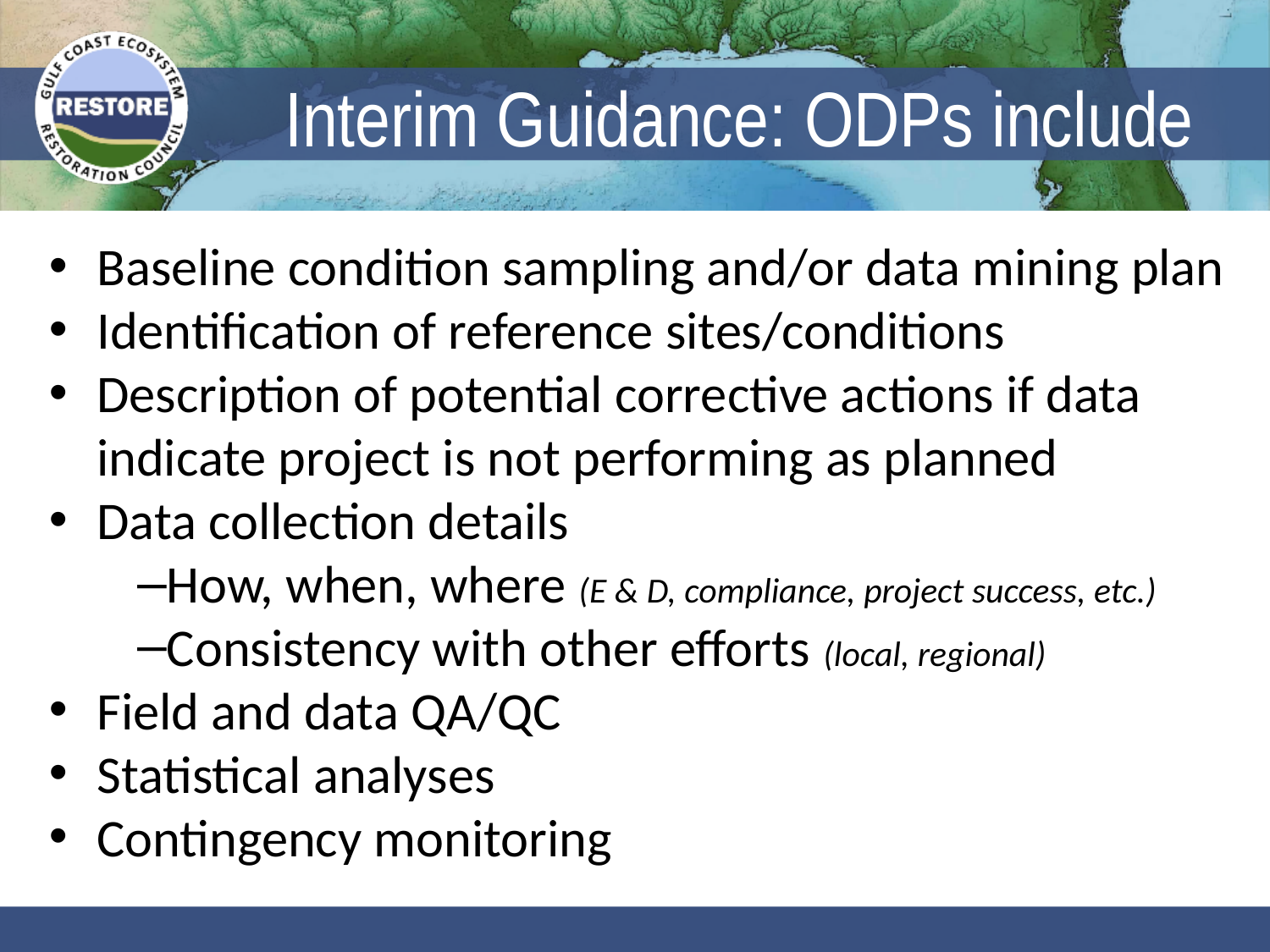

# Interim Guidance: ODPs include
Baseline condition sampling and/or data mining plan
Identification of reference sites/conditions
Description of potential corrective actions if data indicate project is not performing as planned
Data collection details
How, when, where (E & D, compliance, project success, etc.)
Consistency with other efforts (local, regional)
Field and data QA/QC
Statistical analyses
Contingency monitoring